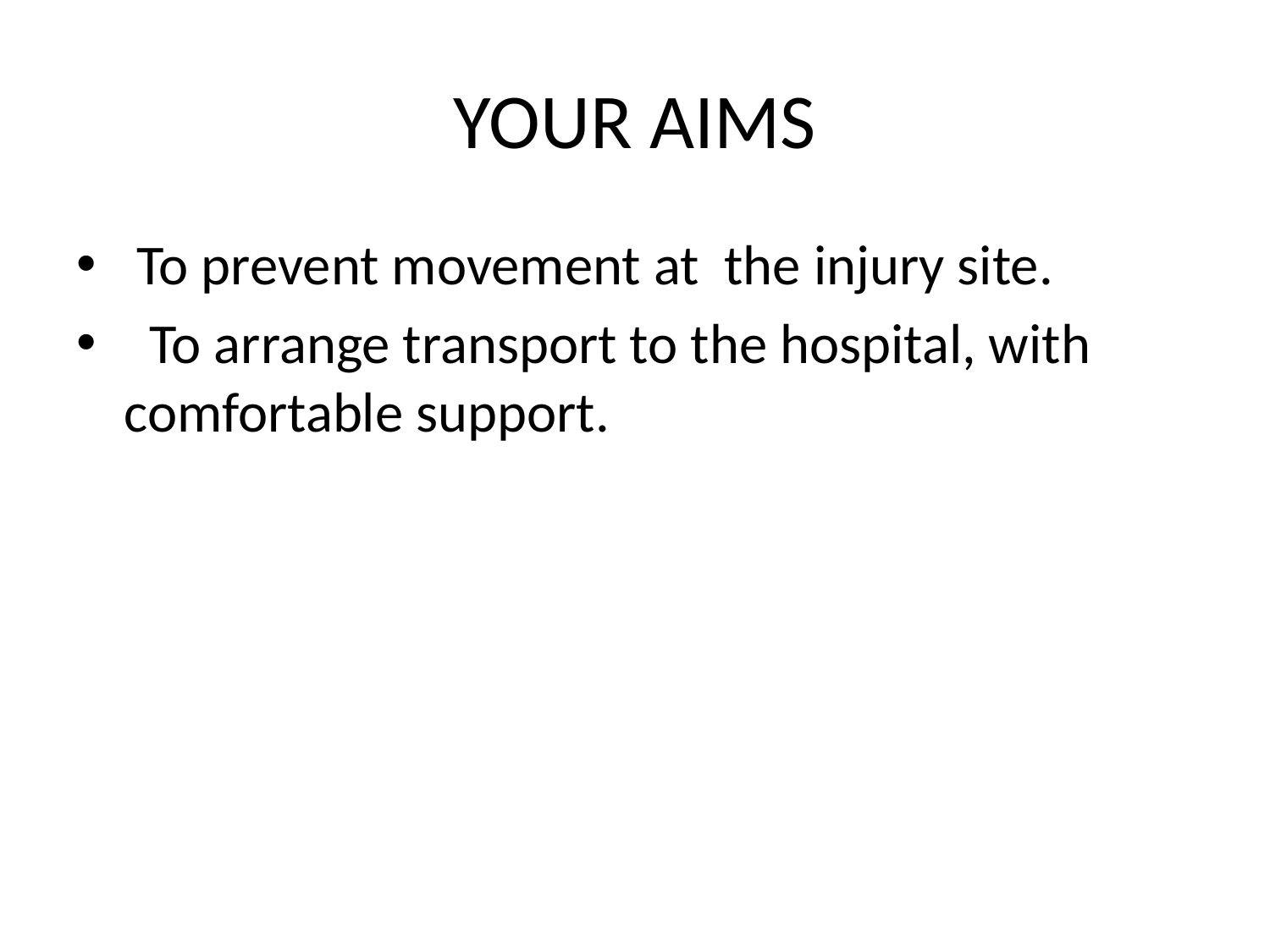

# YOUR AIMS
 To prevent movement at  the injury site.
  To arrange transport to the hospital, with comfortable support.